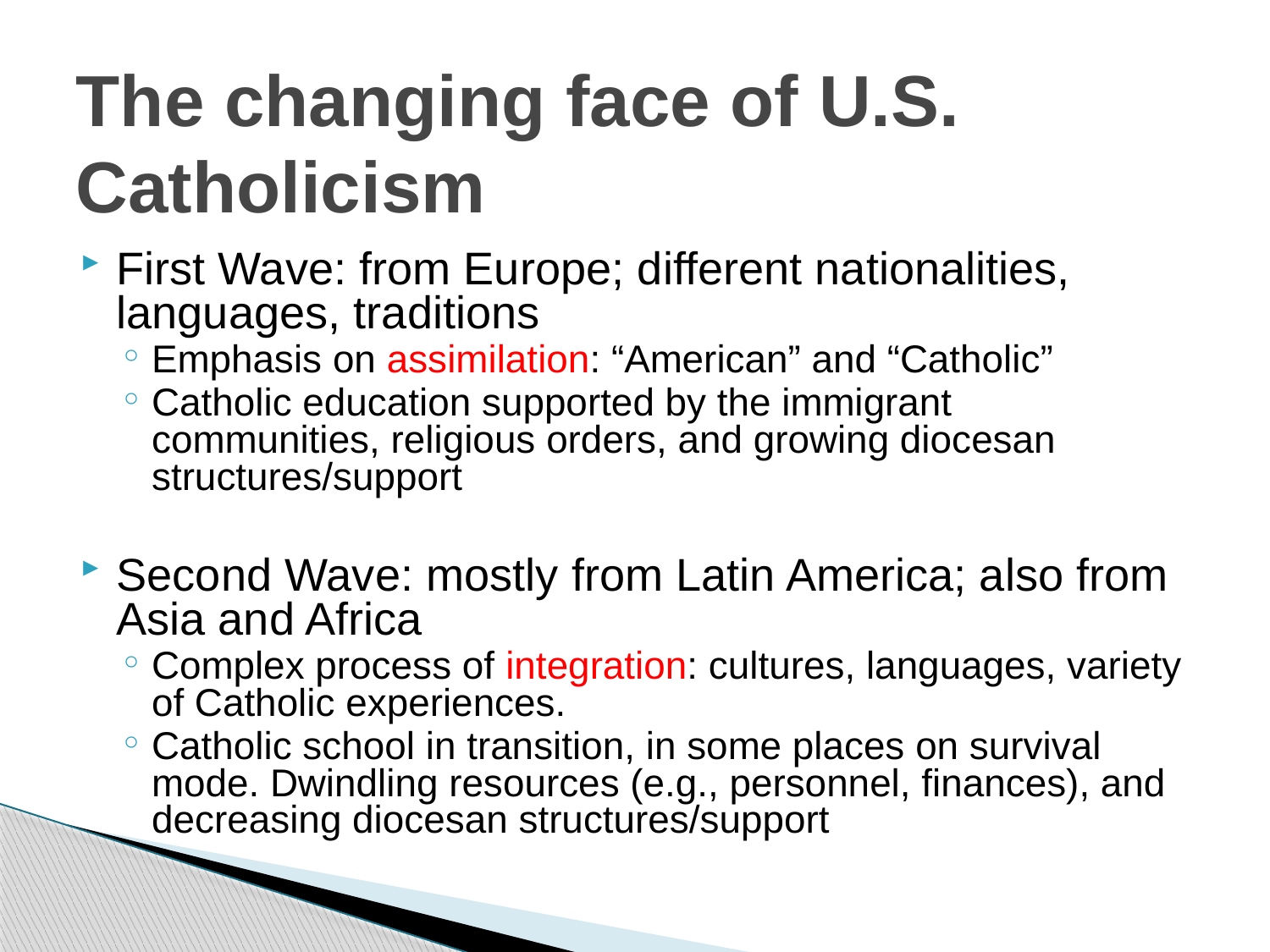

# The changing face of U.S. Catholicism
First Wave: from Europe; different nationalities, languages, traditions
Emphasis on assimilation: “American” and “Catholic”
Catholic education supported by the immigrant communities, religious orders, and growing diocesan structures/support

Second Wave: mostly from Latin America; also from Asia and Africa
Complex process of integration: cultures, languages, variety of Catholic experiences.
Catholic school in transition, in some places on survival mode. Dwindling resources (e.g., personnel, finances), and decreasing diocesan structures/support